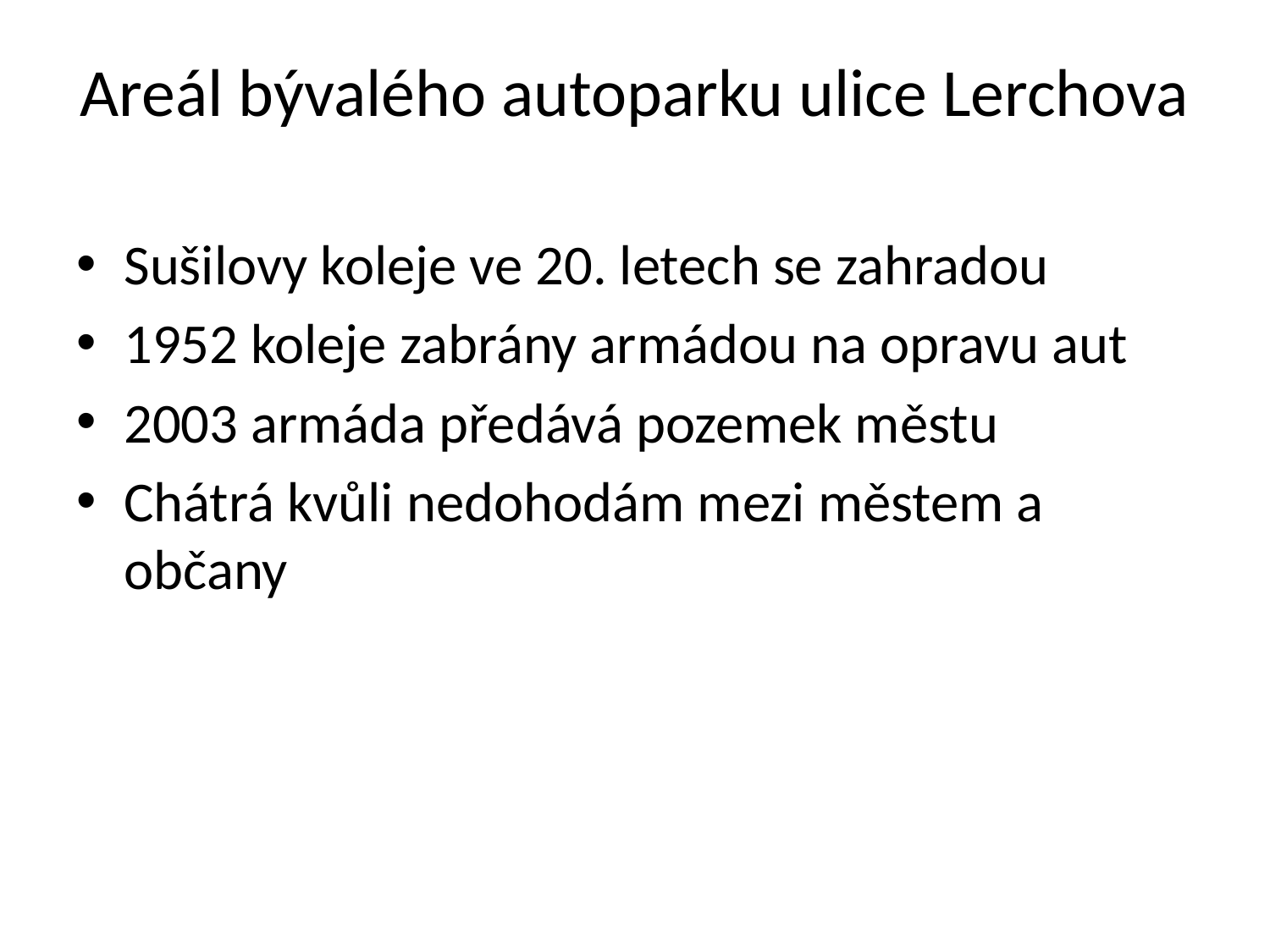

# Areál bývalého autoparku ulice Lerchova
Sušilovy koleje ve 20. letech se zahradou
1952 koleje zabrány armádou na opravu aut
2003 armáda předává pozemek městu
Chátrá kvůli nedohodám mezi městem a občany